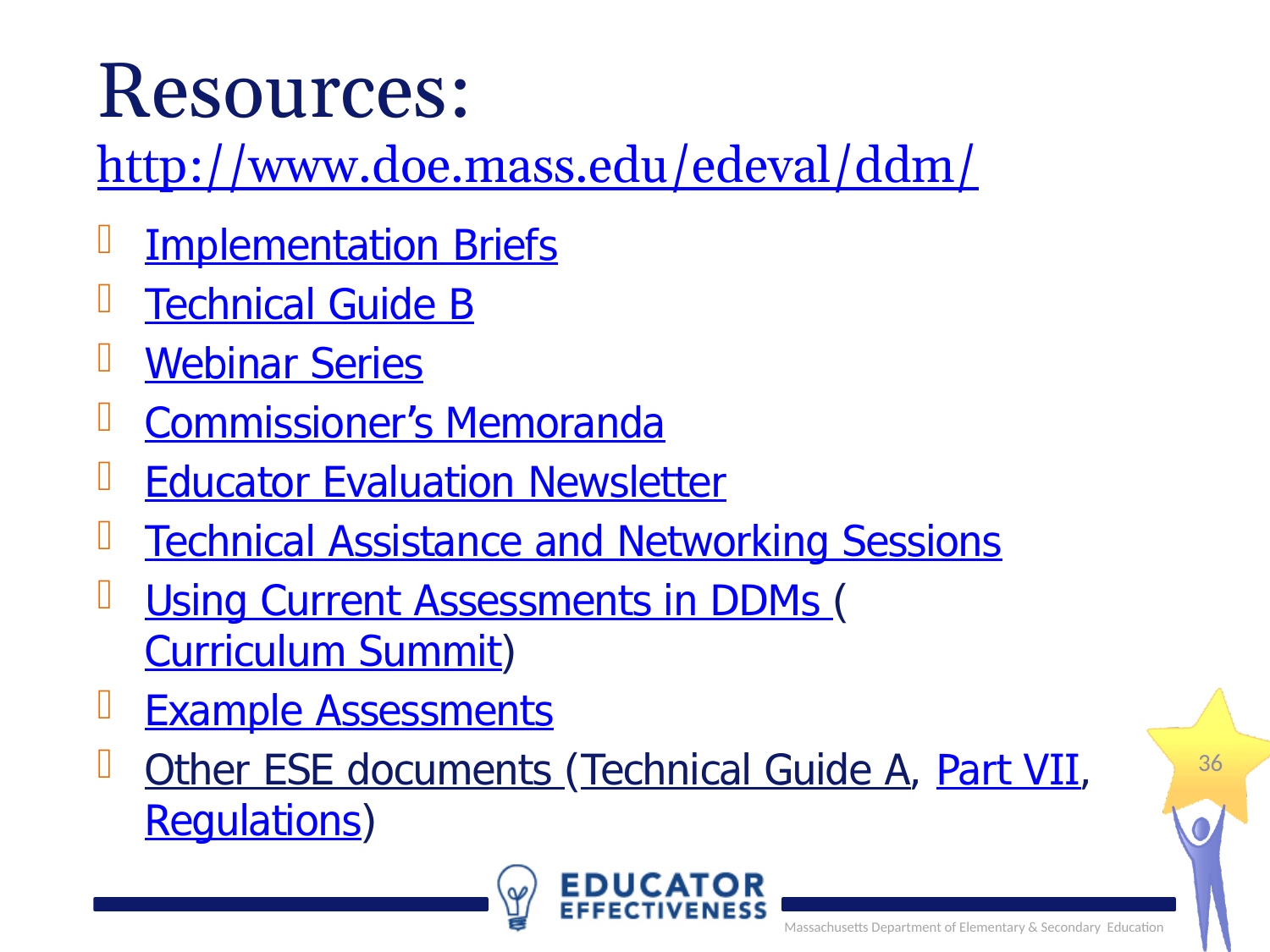

# Resources: http://www.doe.mass.edu/edeval/ddm/
Implementation Briefs
Technical Guide B
Webinar Series
Commissioner’s Memoranda
Educator Evaluation Newsletter
Technical Assistance and Networking Sessions
Using Current Assessments in DDMs (Curriculum Summit)
Example Assessments
Other ESE documents (Technical Guide A, Part VII, Regulations)